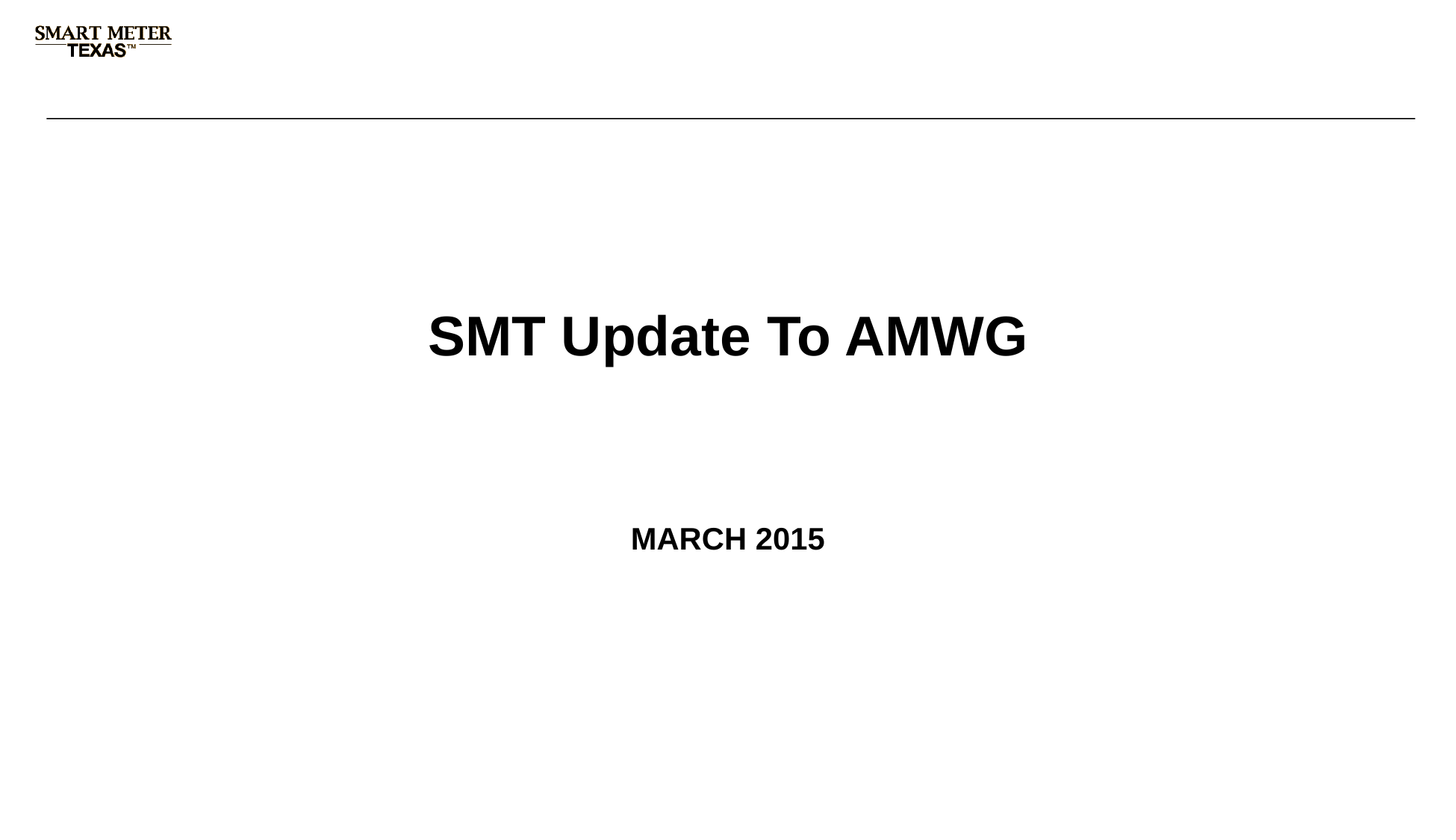

# SMT Update To AMWG
MARCH 2015